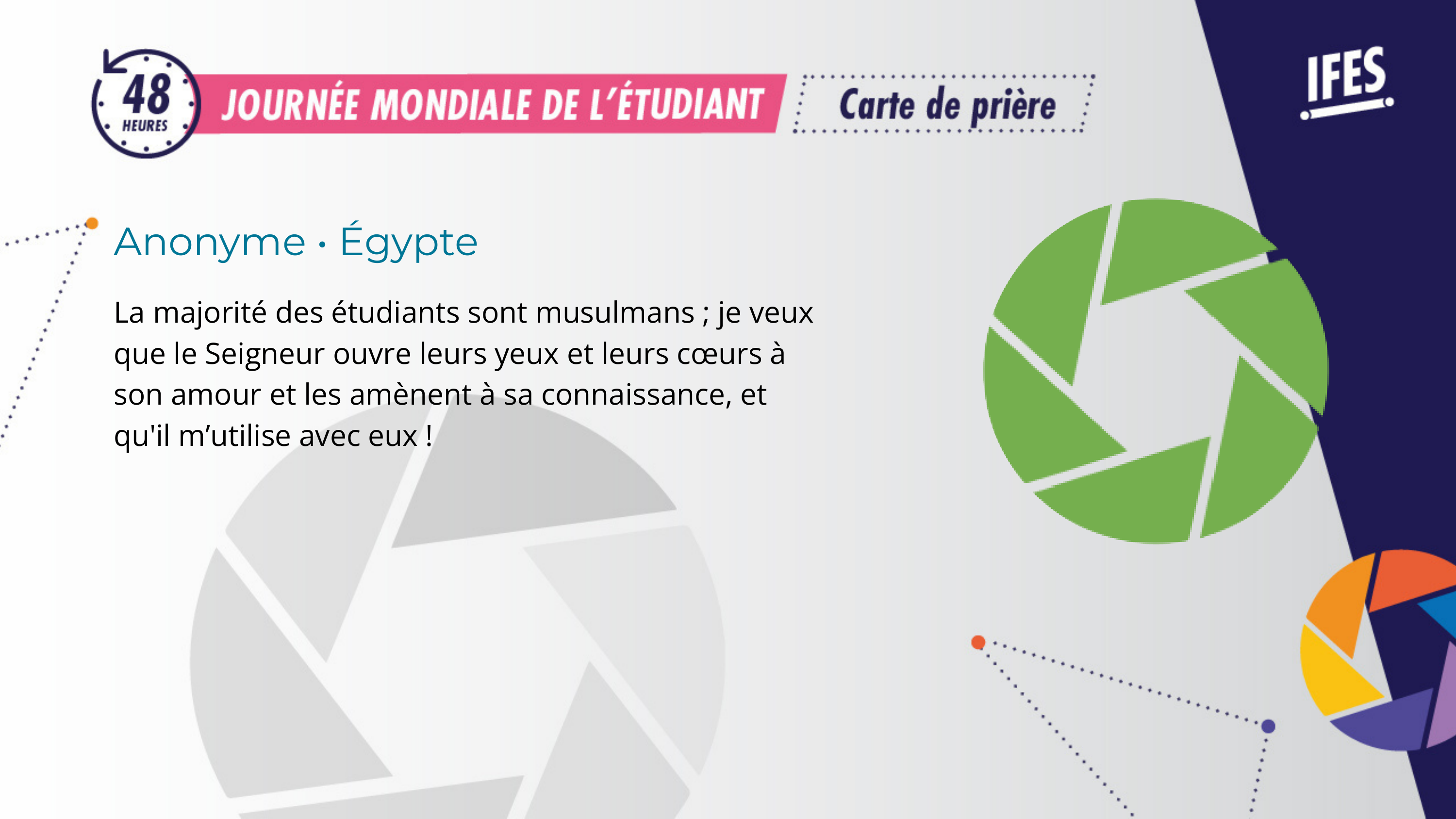

Anonyme • Égypte
La majorité des étudiants sont musulmans ; je veux que le Seigneur ouvre leurs yeux et leurs cœurs à son amour et les amènent à sa connaissance, et qu'il m’utilise avec eux !